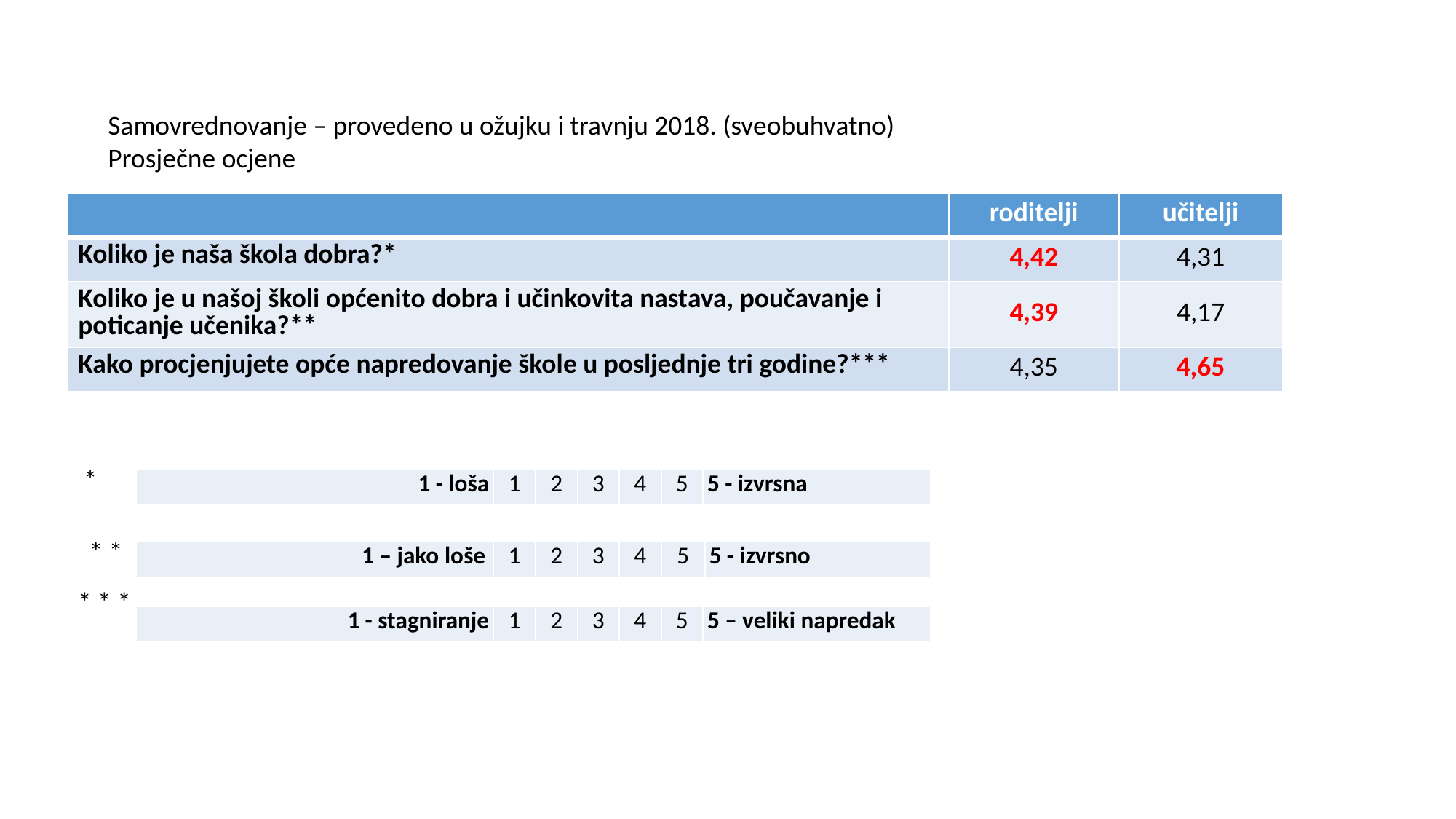

Samovrednovanje – provedeno u ožujku i travnju 2018. (sveobuhvatno)
Prosječne ocjene
|  | roditelji | učitelji |
| --- | --- | --- |
| Koliko je naša škola dobra?\* | 4,42 | 4,31 |
| Koliko je u našoj školi općenito dobra i učinkovita nastava, poučavanje i poticanje učenika?\*\* | 4,39 | 4,17 |
| Kako procjenjujete opće napredovanje škole u posljednje tri godine?\*\*\* | 4,35 | 4,65 |
*
| 1 - loša | 1 | 2 | 3 | 4 | 5 | 5 - izvrsna |
| --- | --- | --- | --- | --- | --- | --- |
* *
| 1 – jako loše | 1 | 2 | 3 | 4 | 5 | 5 - izvrsno |
| --- | --- | --- | --- | --- | --- | --- |
* * *
| 1 - stagniranje | 1 | 2 | 3 | 4 | 5 | 5 – veliki napredak |
| --- | --- | --- | --- | --- | --- | --- |